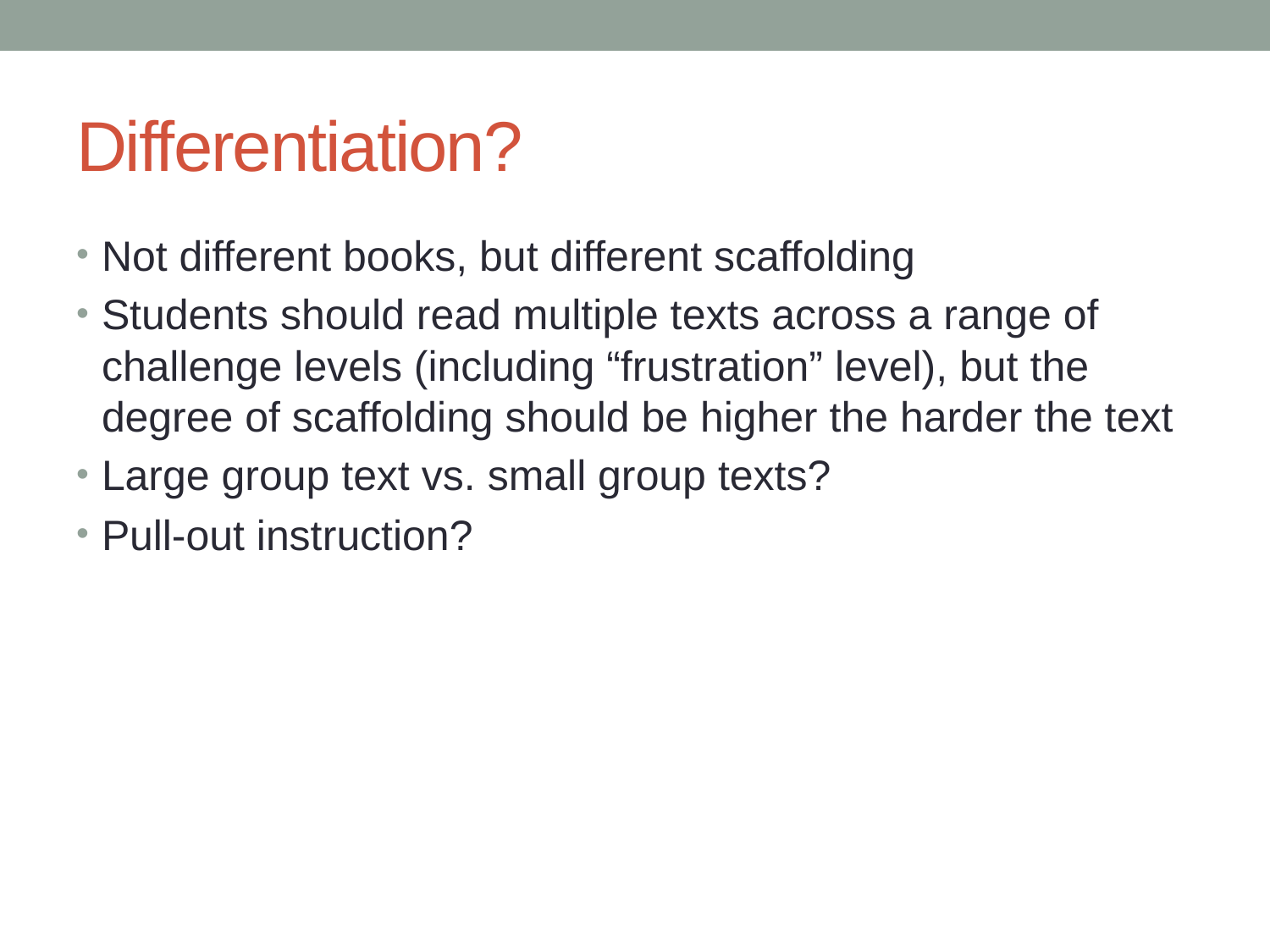

# Differentiation?
Not different books, but different scaffolding
Students should read multiple texts across a range of challenge levels (including “frustration” level), but the degree of scaffolding should be higher the harder the text
Large group text vs. small group texts?
Pull-out instruction?